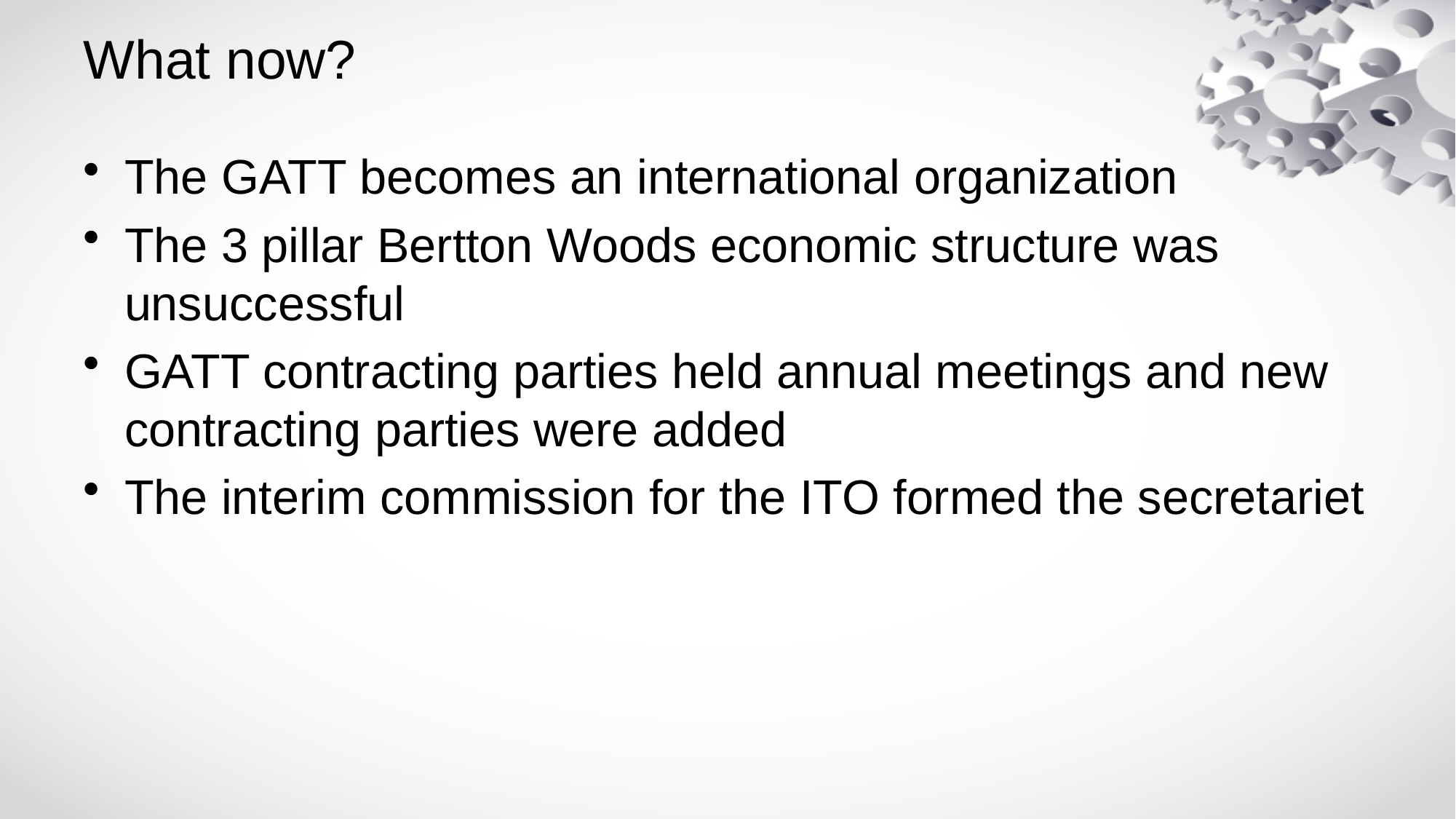

# What now?
The GATT becomes an international organization
The 3 pillar Bertton Woods economic structure was unsuccessful
GATT contracting parties held annual meetings and new contracting parties were added
The interim commission for the ITO formed the secretariet